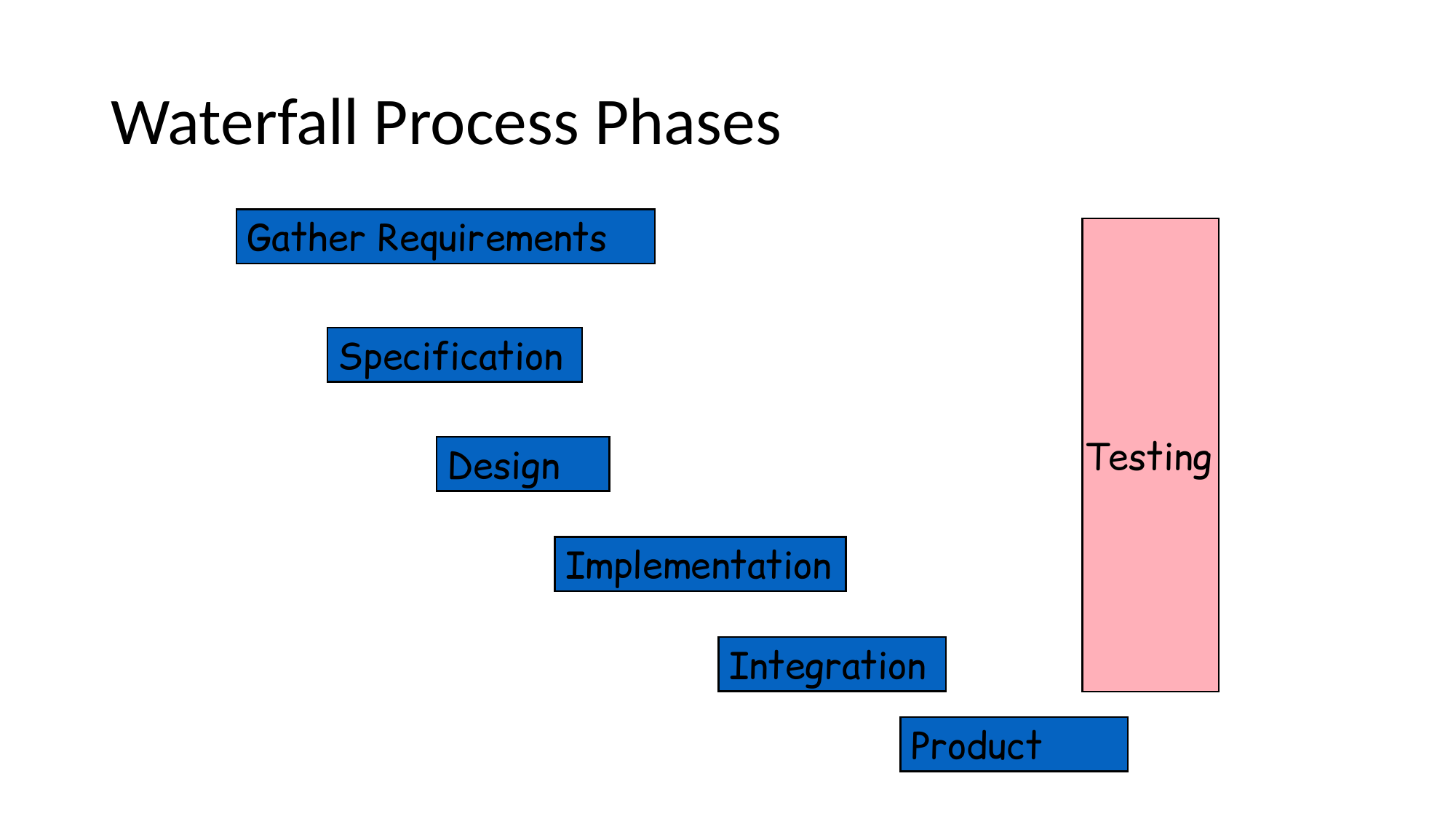

# Waterfall Process Phases
Gather Requirements

Specification
Testing
Design
Implementation
Integration
Product